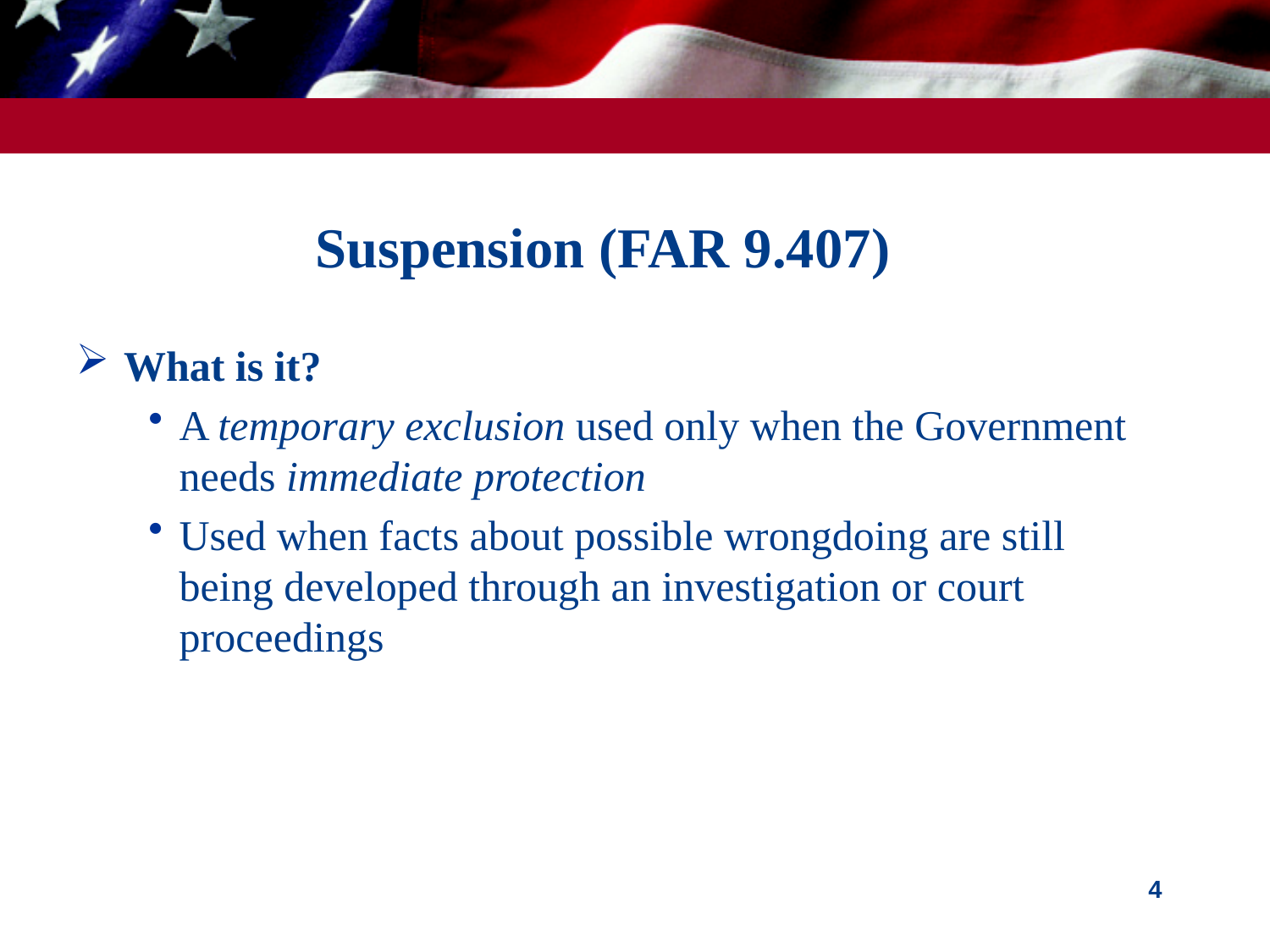

# Suspension (FAR 9.407)
What is it?
A temporary exclusion used only when the Government needs immediate protection
Used when facts about possible wrongdoing are still being developed through an investigation or court proceedings

4